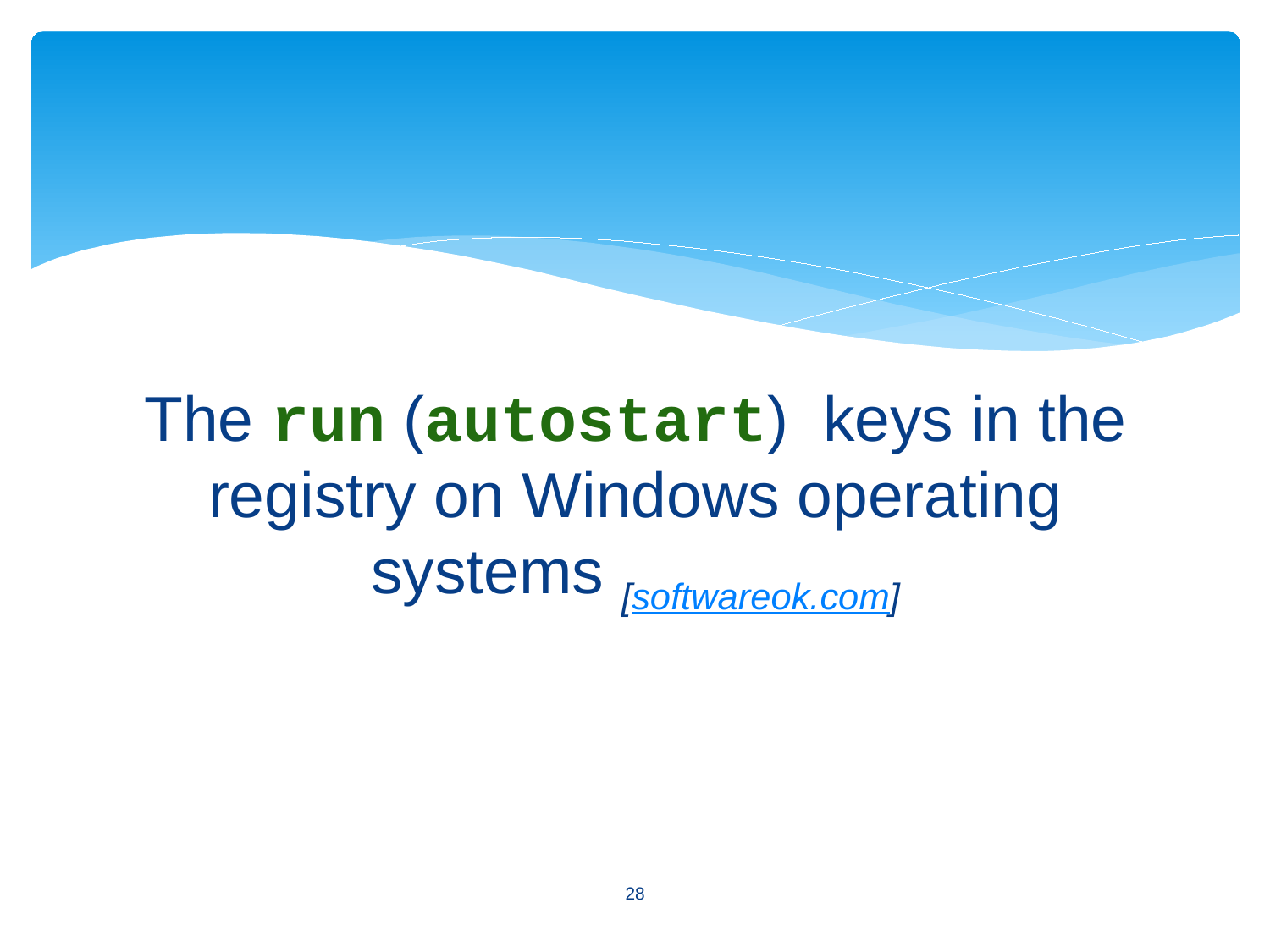

#
The run (autostart)  keys in the registry on Windows operating systems [softwareok.com]

28